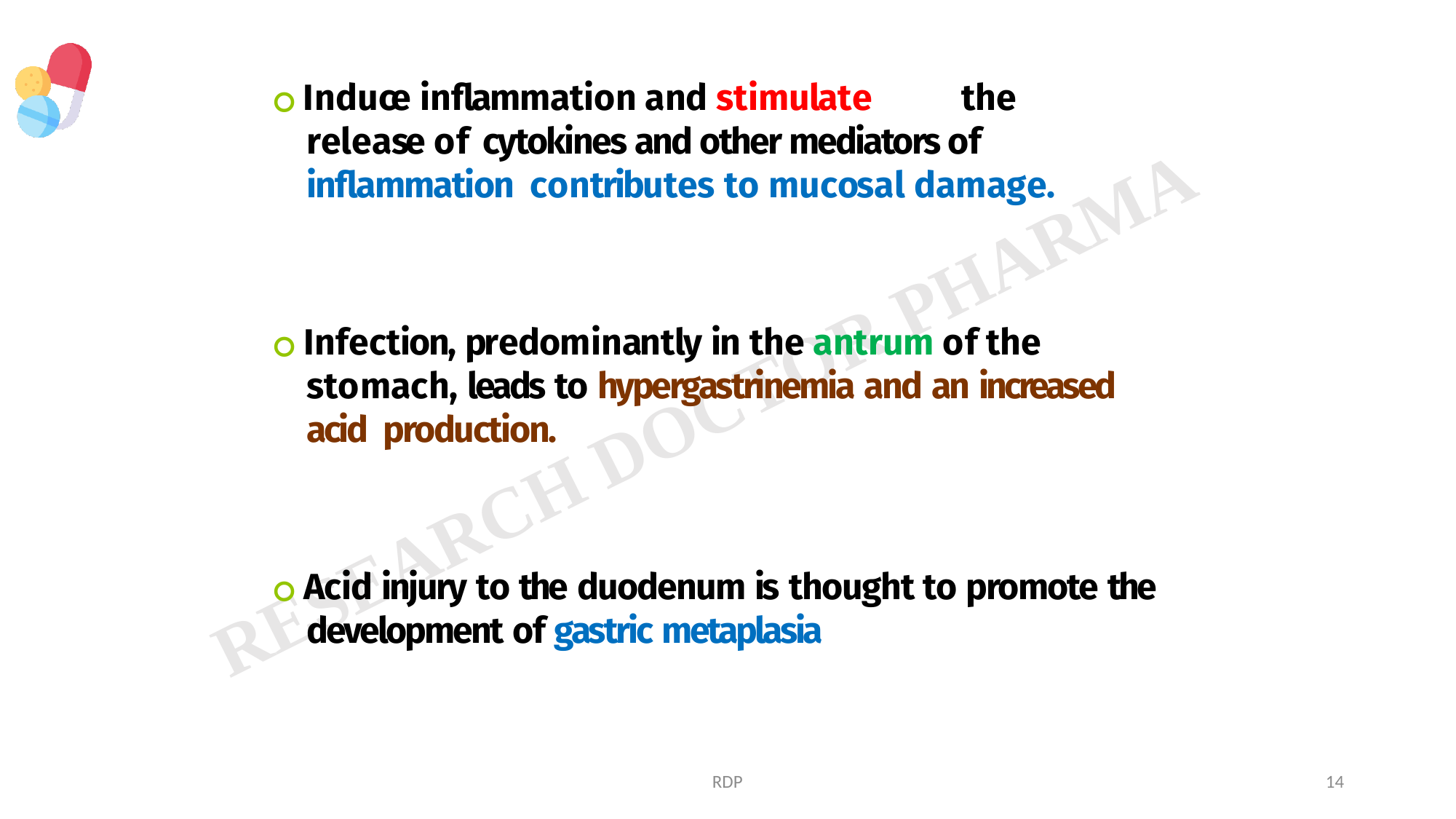

🞇 Induce inflammation and stimulate	the release of  cytokines and other mediators of inflammation  contributes to mucosal damage.
🞇 Infection, predominantly in the antrum of the stomach,  leads to hypergastrinemia and an increased acid  production.
🞇 Acid injury to the duodenum is thought to promote the
development of gastric metaplasia
RDP
14